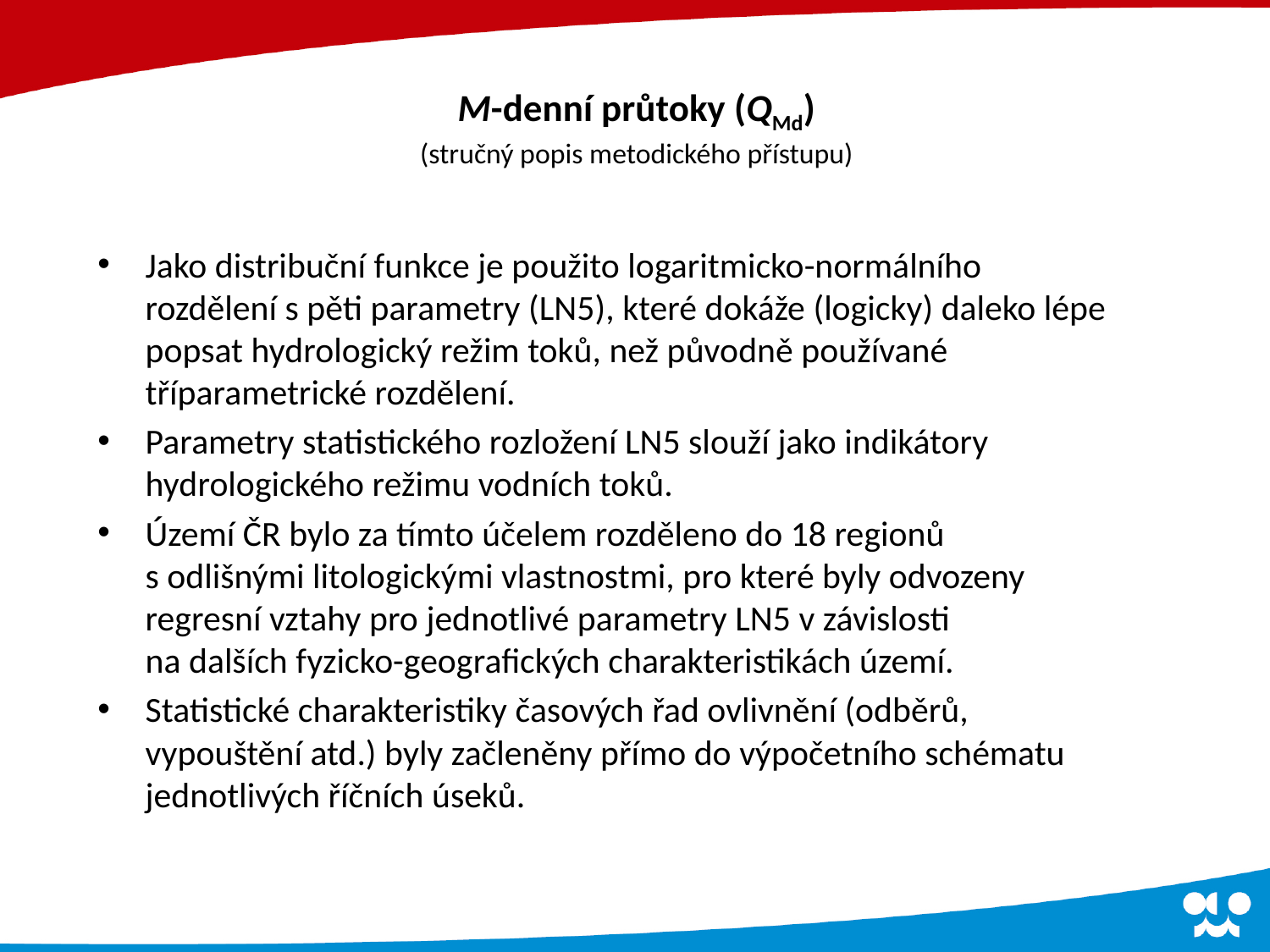

# M-denní průtoky (QMd) (stručný popis metodického přístupu)
Jako distribuční funkce je použito logaritmicko-normálního rozdělení s pěti parametry (LN5), které dokáže (logicky) daleko lépe popsat hydrologický režim toků, než původně používané tříparametrické rozdělení.
Parametry statistického rozložení LN5 slouží jako indikátory hydrologického režimu vodních toků.
Území ČR bylo za tímto účelem rozděleno do 18 regionů
s odlišnými litologickými vlastnostmi, pro které byly odvozeny regresní vztahy pro jednotlivé parametry LN5 v závislosti
na dalších fyzicko-geografických charakteristikách území.
Statistické charakteristiky časových řad ovlivnění (odběrů, vypouštění atd.) byly začleněny přímo do výpočetního schématu jednotlivých říčních úseků.